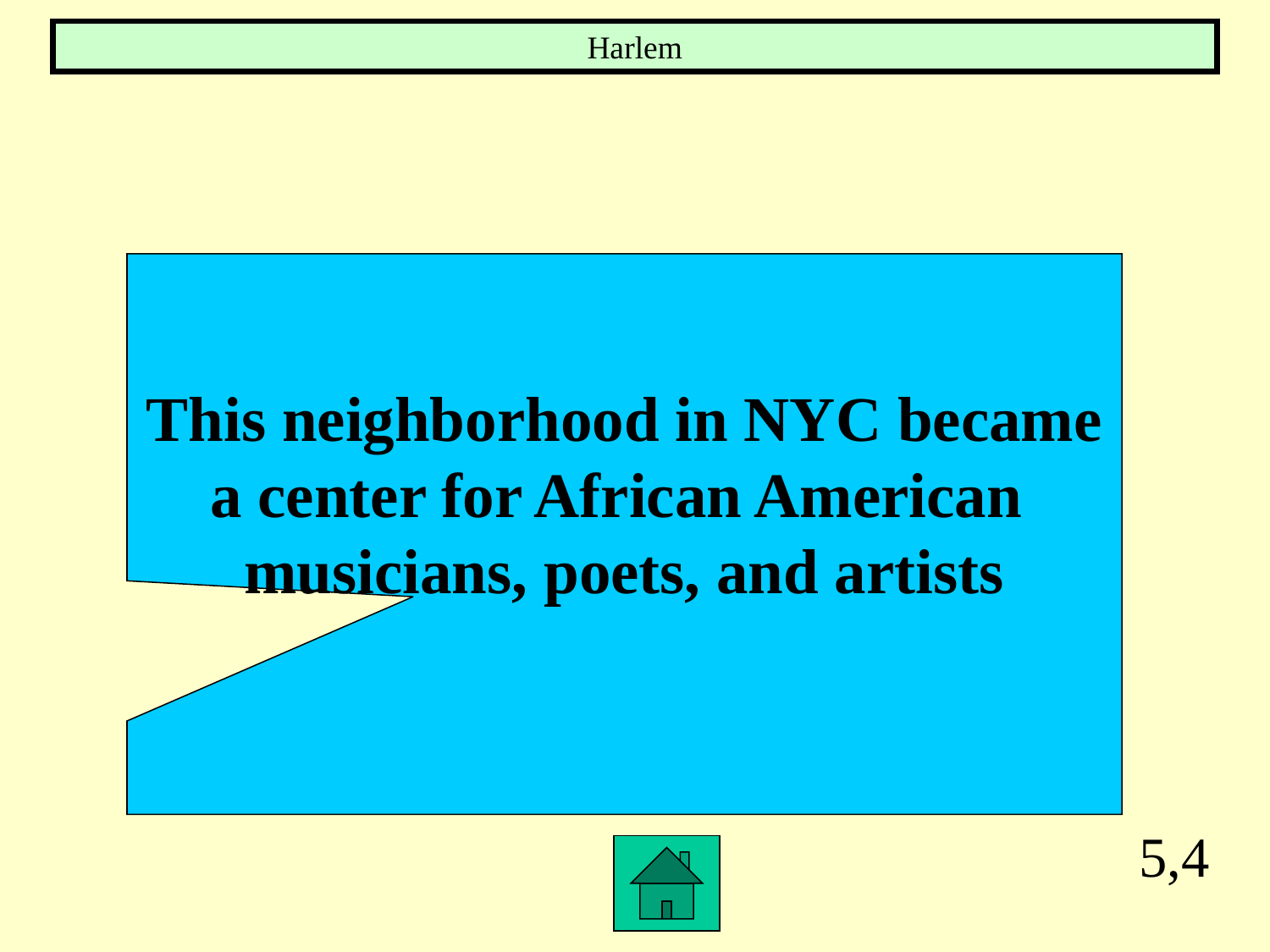

Harlem
This neighborhood in NYC became
a center for African American
musicians, poets, and artists

5,4